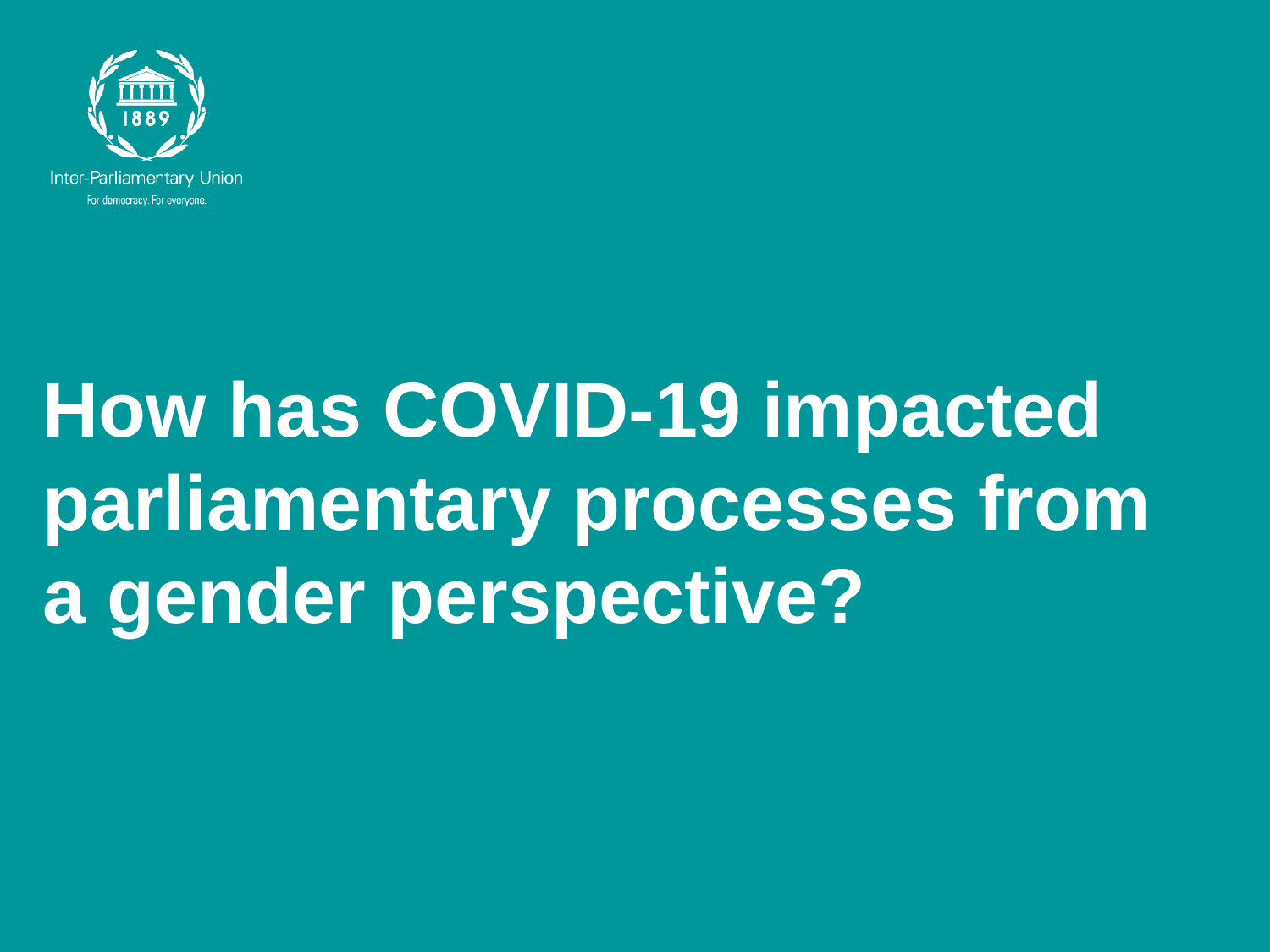

# How has COVID-19 impacted parliamentary processes from a gender perspective?